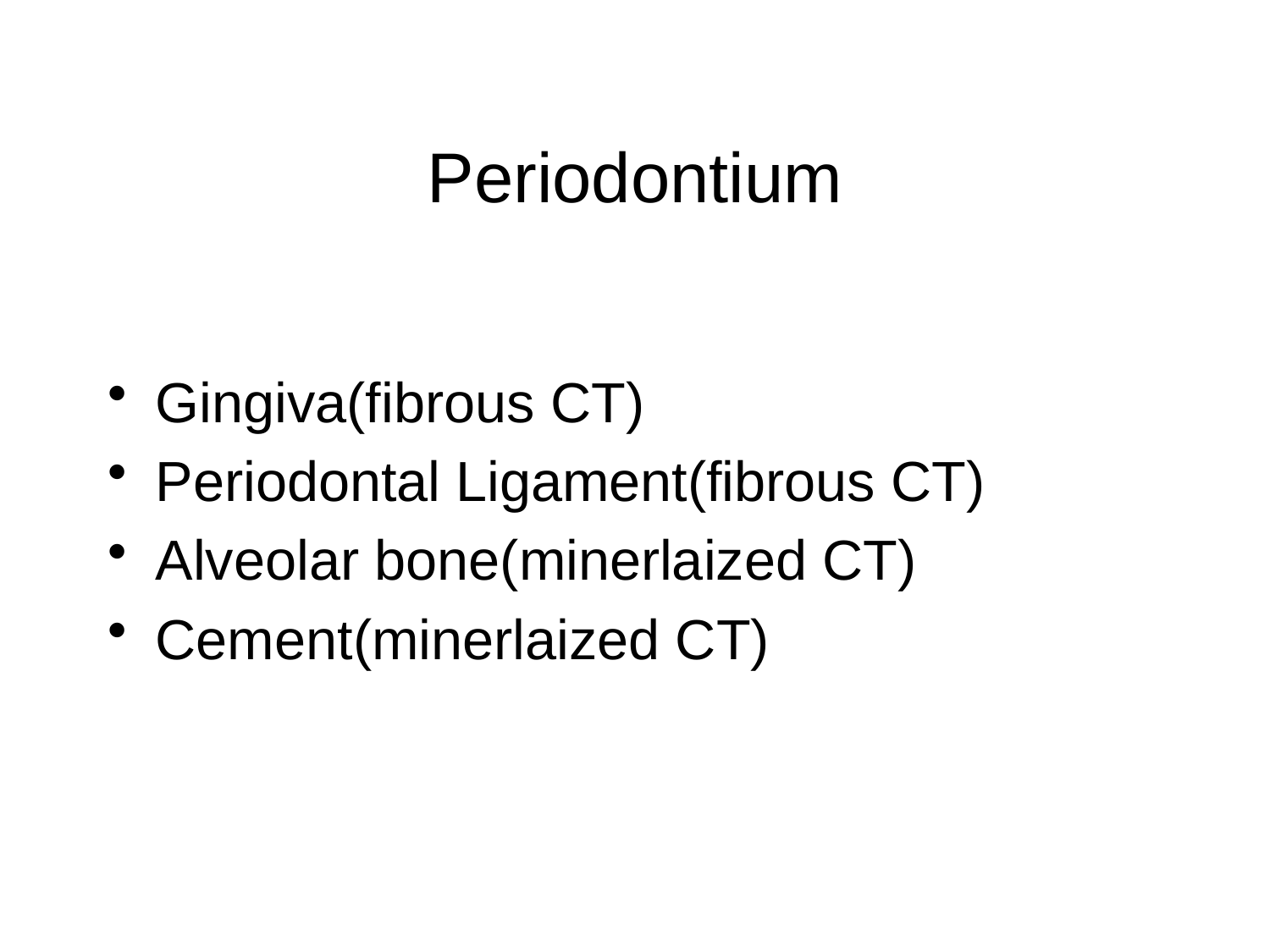

# Periodontium
Gingiva(fibrous CT)
Periodontal Ligament(fibrous CT)
Alveolar bone(minerlaized CT)
Cement(minerlaized CT)